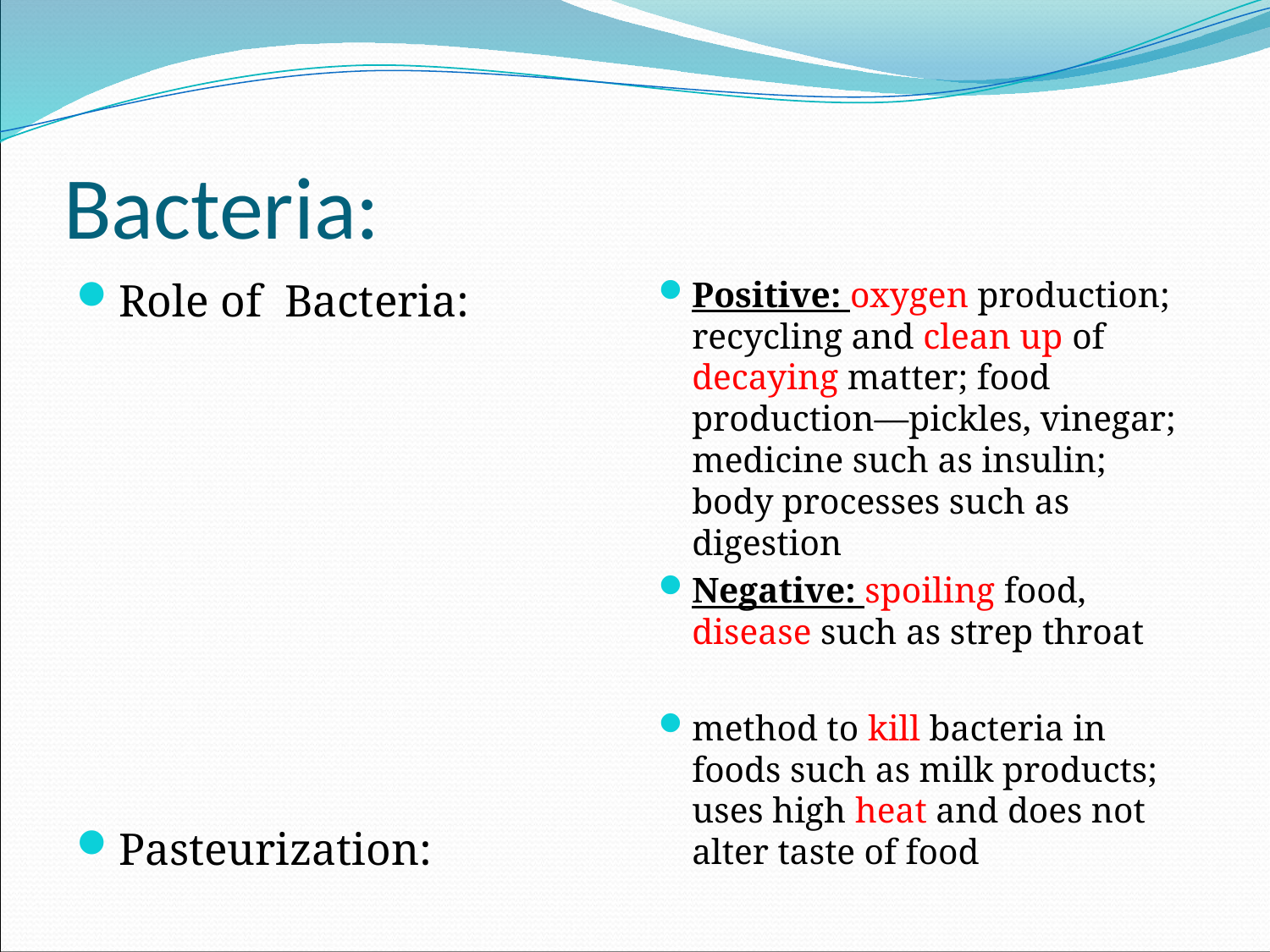

# Bacteria:
Role of  Bacteria:

Pasteurization:
Positive: oxygen production; recycling and clean up of decaying matter; food production—pickles, vinegar; medicine such as insulin; body processes such as digestion
Negative: spoiling food, disease such as strep throat

method to kill bacteria in foods such as milk products; uses high heat and does not alter taste of food